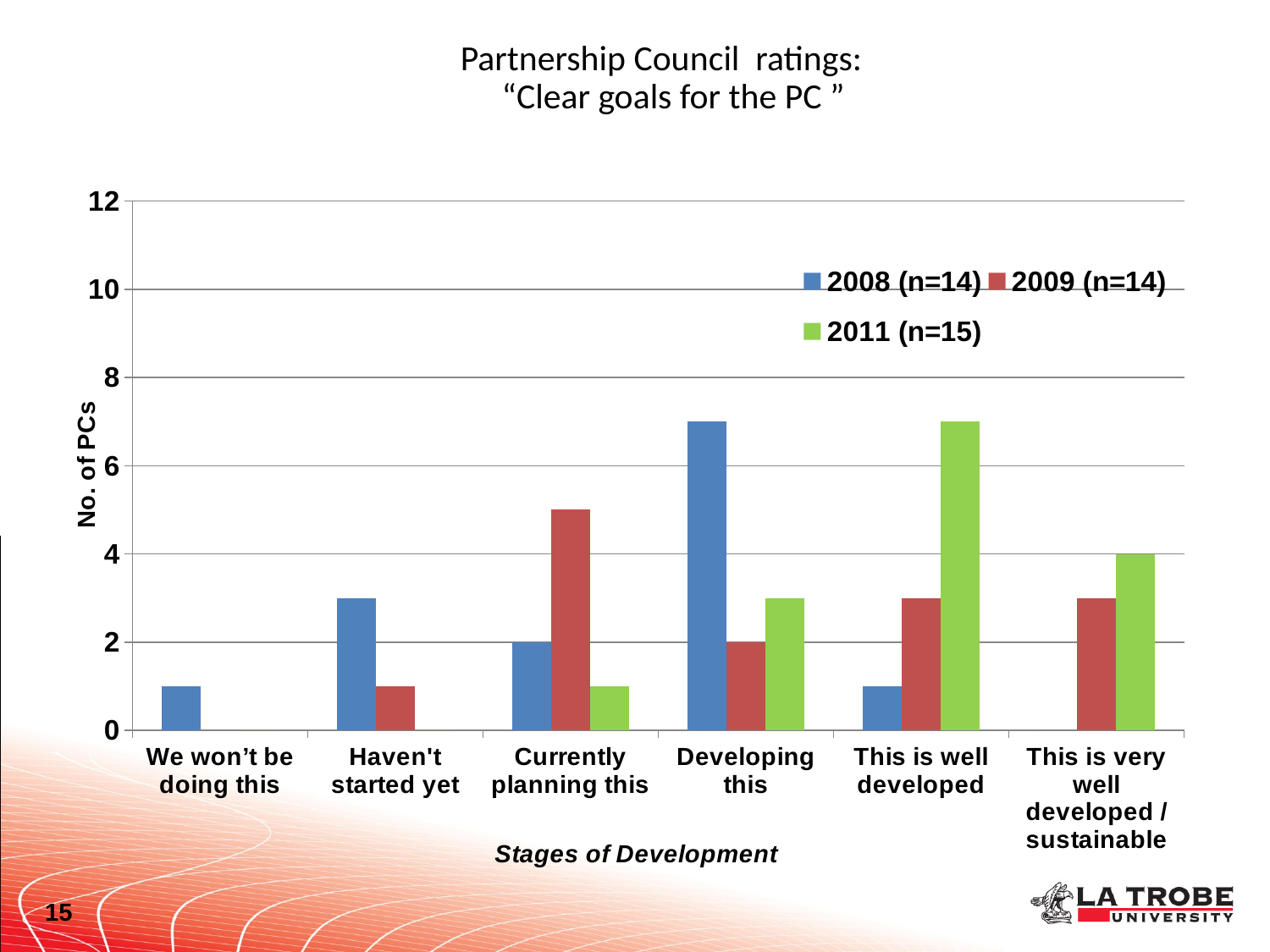

# Partnership Council  ratings: “Clear goals for the PC ”

### Chart

| Category | 2008 (n=14) | 2009 (n=14) | 2011 (n=15) |
|---|---|---|---|
| We won’t be doing this | 1.0 | 0.0 | 0.0 |
| Haven't started yet | 3.0 | 1.0 | 0.0 |
| Currently planning this | 2.0 | 5.0 | 1.0 |
| Developing this | 7.0 | 2.0 | 3.0 |
| This is well developed | 1.0 | 3.0 | 7.0 |
| This is very well developed / sustainable | 0.0 | 3.0 | 4.0 |
15